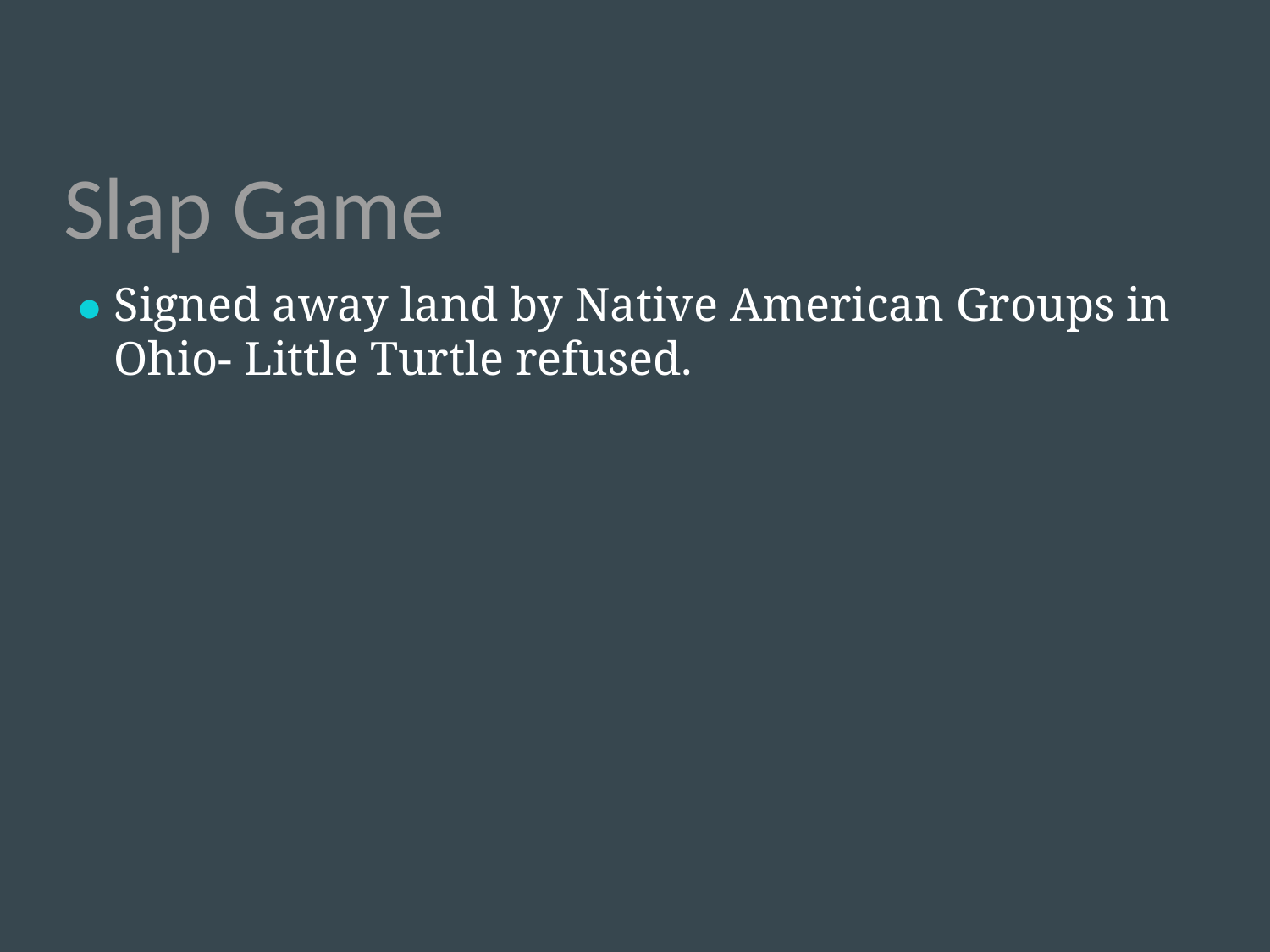

# Slap Game
Signed away land by Native American Groups in Ohio- Little Turtle refused.